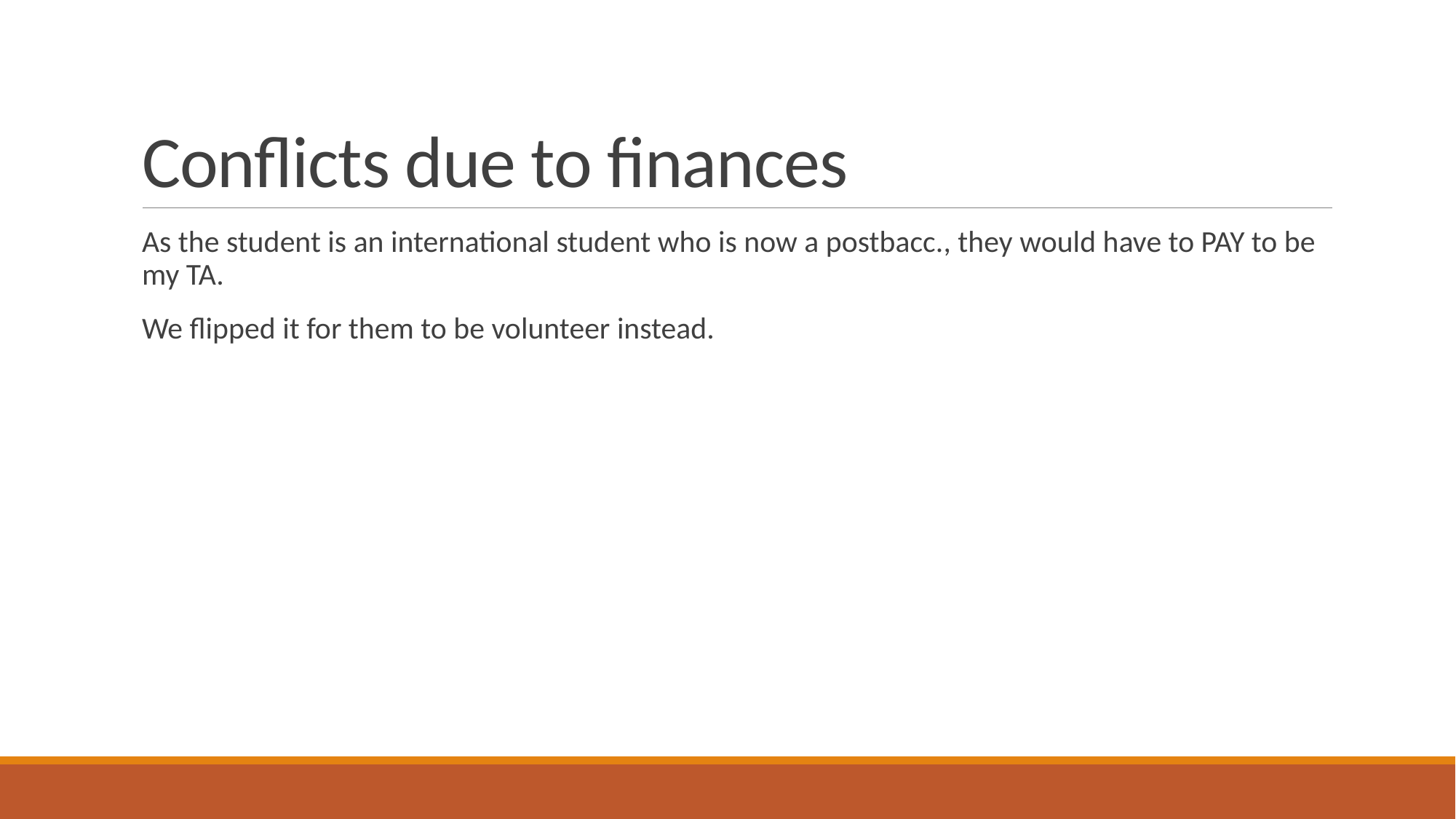

# Conflicts due to finances
As the student is an international student who is now a postbacc., they would have to PAY to be my TA.
We flipped it for them to be volunteer instead.